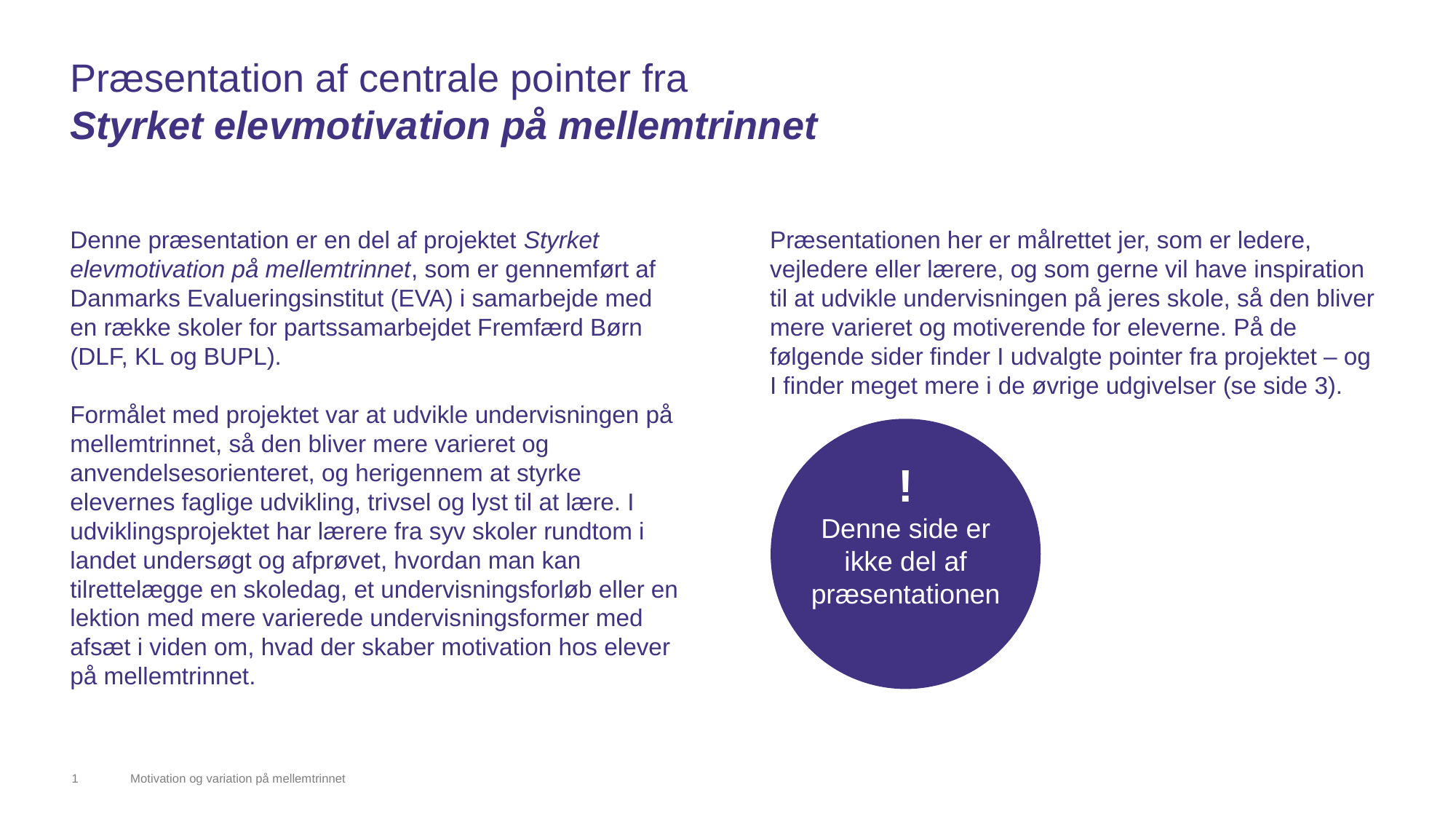

Præsentation af centrale pointer fra
Styrket elevmotivation på mellemtrinnet

Denne præsentation er en del af projektet Styrket elevmotivation på mellemtrinnet, som er gennemført af Danmarks Evalueringsinstitut (EVA) i samarbejde med en række skoler for partssamarbejdet Fremfærd Børn (DLF, KL og BUPL).

Formålet med projektet var at udvikle undervisningen på mellemtrinnet, så den bliver mere varieret og anvendelsesorienteret, og herigennem at styrke elevernes faglige udvikling, trivsel og lyst til at lære. I udviklingsprojektet har lærere fra syv skoler rundtom i landet undersøgt og afprøvet, hvordan man kan tilrettelægge en skoledag, et undervisningsforløb eller en lektion med mere varierede undervisningsformer med afsæt i viden om, hvad der skaber motivation hos elever på mellemtrinnet.

Præsentationen her er målrettet jer, som er ledere, vejledere eller lærere, og som gerne vil have inspiration til at udvikle undervisningen på jeres skole, så den bliver mere varieret og motiverende for eleverne. På de følgende sider finder I udvalgte pointer fra projektet – og I finder meget mere i de øvrige udgivelser (se side 3).

!
Denne side er ikke del af præsentationen

1
Motivation og variation på mellemtrinnet